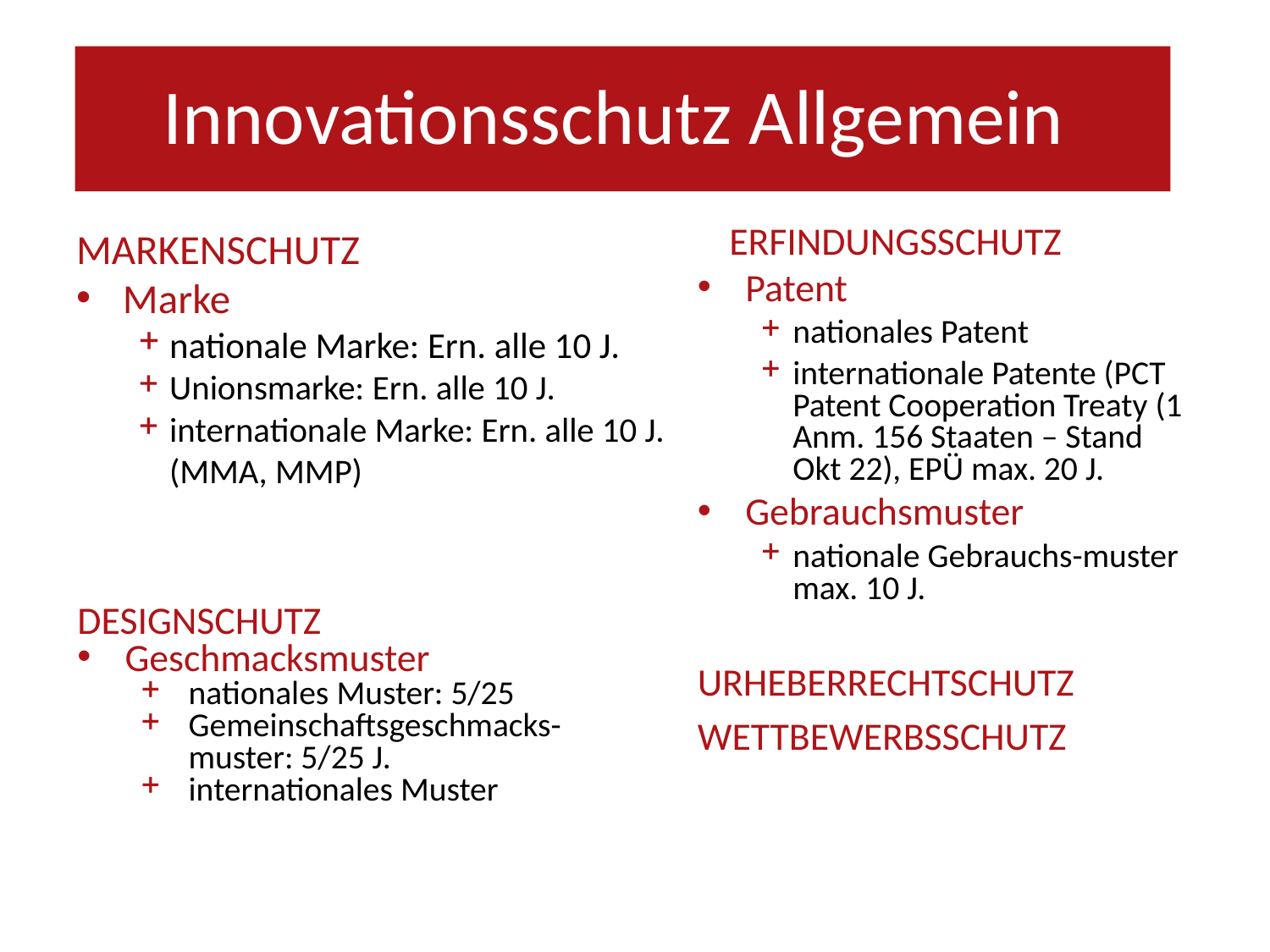

# Innovationsschutz Allgemein
	ERFINDUNGSSCHUTZ
Patent
nationales Patent
internationale Patente (PCT Patent Cooperation Treaty (1 Anm. 156 Staaten – Stand Okt 22), EPÜ max. 20 J.
Gebrauchsmuster
nationale Gebrauchs-muster max. 10 J.

URHEBERRECHTSCHUTZ
WETTBEWERBSSCHUTZ
MARKENSCHUTZ
Marke
nationale Marke: Ern. alle 10 J.
Unionsmarke: Ern. alle 10 J.
internationale Marke: Ern. alle 10 J.
	(MMA, MMP)

DESIGNSCHUTZ
Geschmacksmuster
nationales Muster: 5/25
Gemeinschaftsgeschmacks-muster: 5/25 J.
internationales Muster